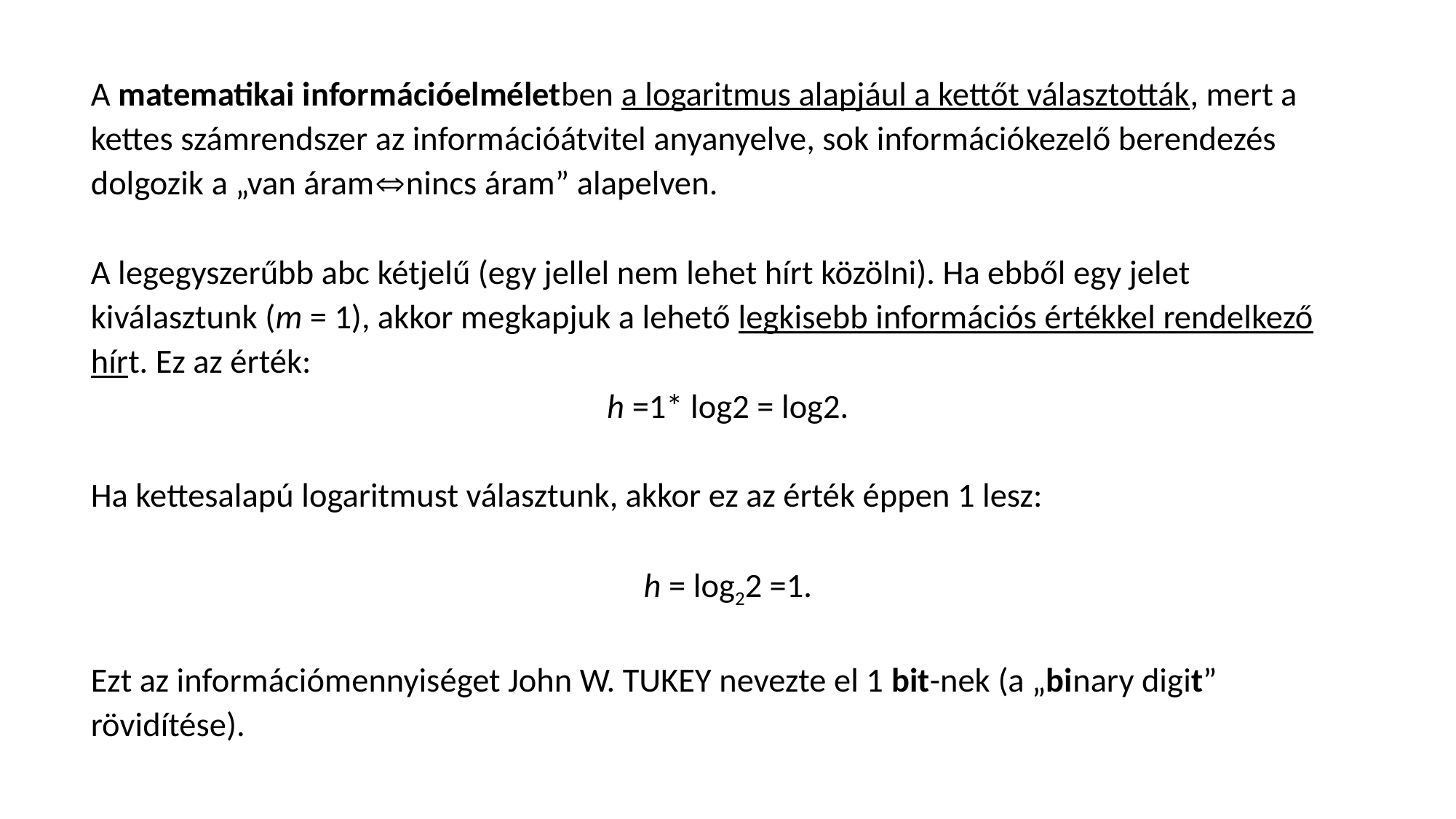

A matematikai információelméletben a logaritmus alapjául a kettőt választották, mert a kettes számrendszer az információátvitel anyanyelve, sok információkezelő berendezés dolgozik a „van áram⇔nincs áram” alapelven.

A legegyszerűbb abc kétjelű (egy jellel nem lehet hírt közölni). Ha ebből egy jelet kiválasztunk (m = 1), akkor megkapjuk a lehető legkisebb információs értékkel rendelkező hírt. Ez az érték:
h =1* log2 = log2.

Ha kettesalapú logaritmust választunk, akkor ez az érték éppen 1 lesz:

h = log22 =1.

Ezt az információmennyiséget John W. TUKEY nevezte el 1 bit-nek (a „binary digit” rövidítése).